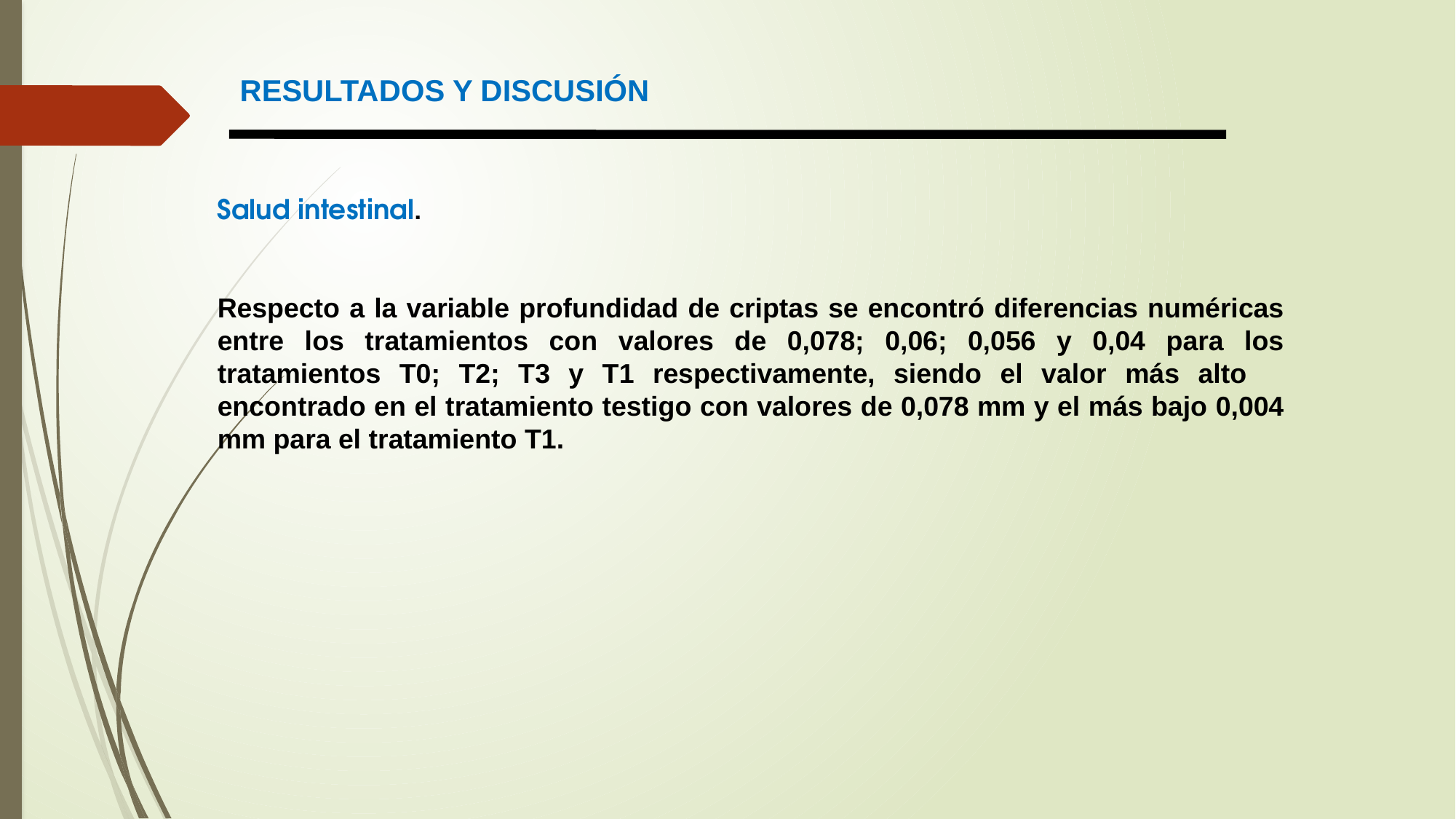

RESULTADOS Y DISCUSIÓN

Salud intestinal.

Respecto a la variable profundidad de criptas se encontró diferencias numéricas entre los tratamientos con valores de 0,078; 0,06; 0,056 y 0,04 para los tratamientos T0; T2; T3 y T1 respectivamente, siendo el valor más alto   encontrado en el tratamiento testigo con valores de 0,078 mm y el más bajo 0,004 mm para el tratamiento T1.

.